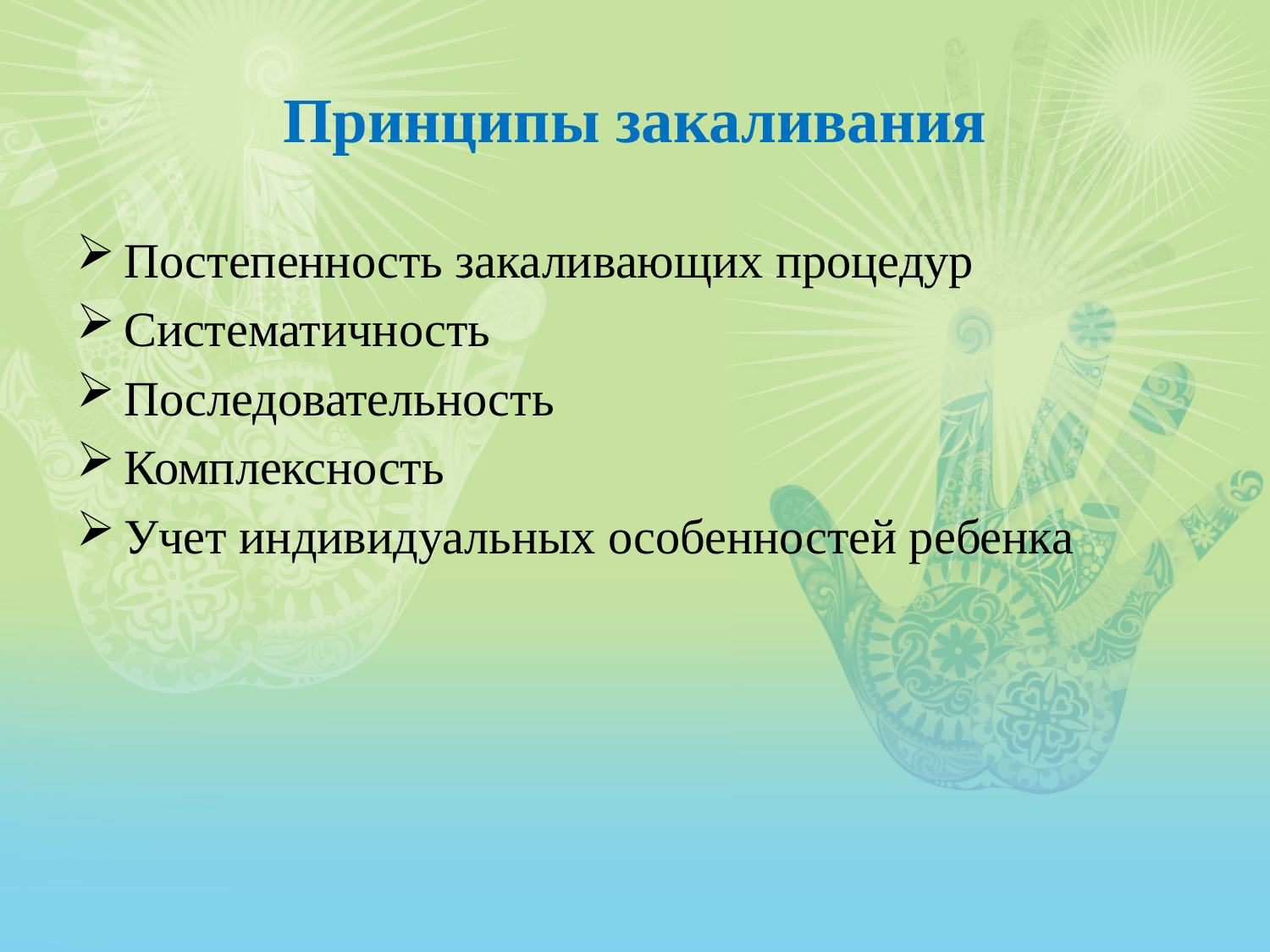

# Принципы закаливания
Постепенность закаливающих процедур
Систематичность
Последовательность
Комплексность
Учет индивидуальных особенностей ребенка